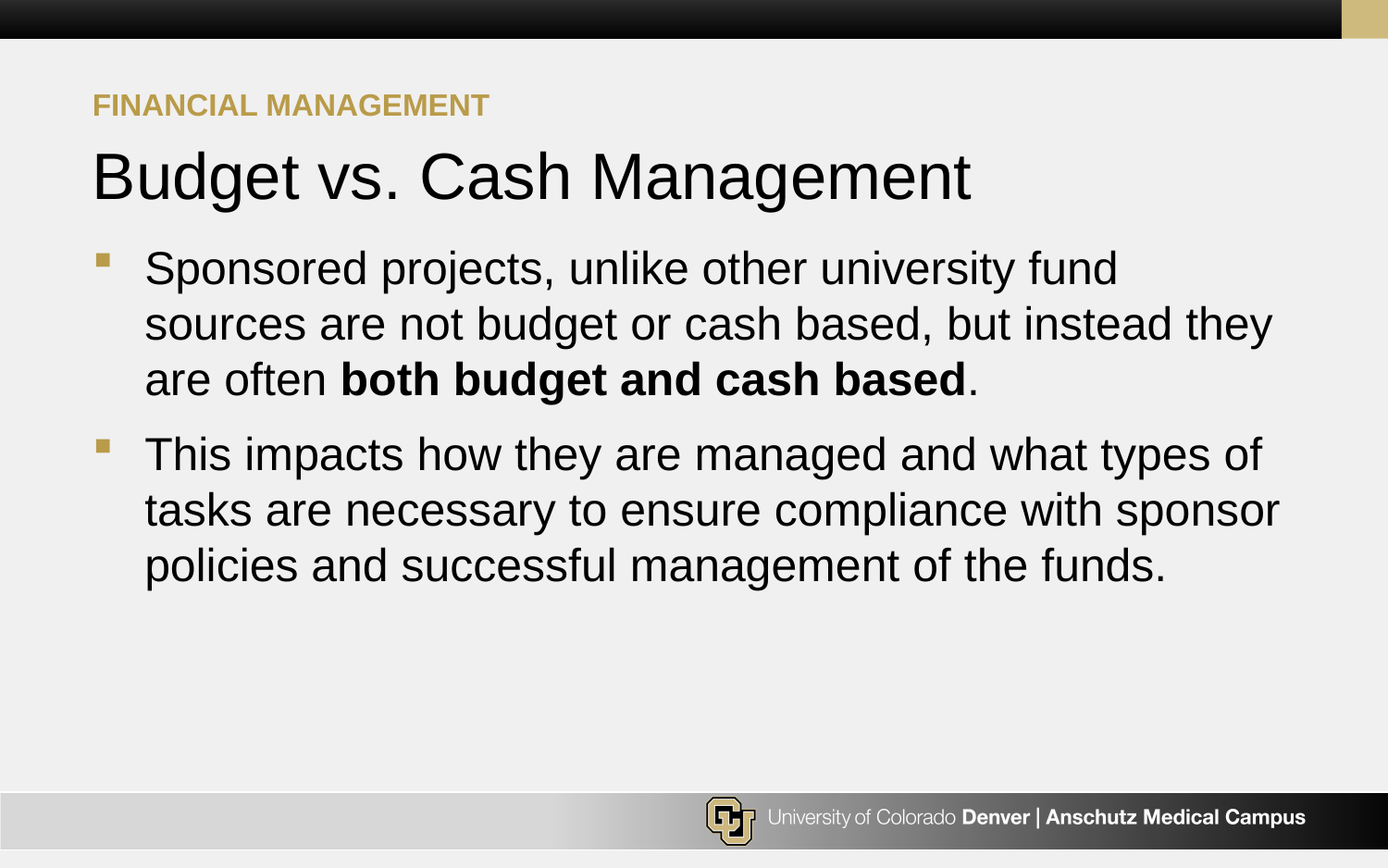

Financial management
# Budget vs. Cash Management
Sponsored projects, unlike other university fund sources are not budget or cash based, but instead they are often both budget and cash based.
This impacts how they are managed and what types of tasks are necessary to ensure compliance with sponsor policies and successful management of the funds.